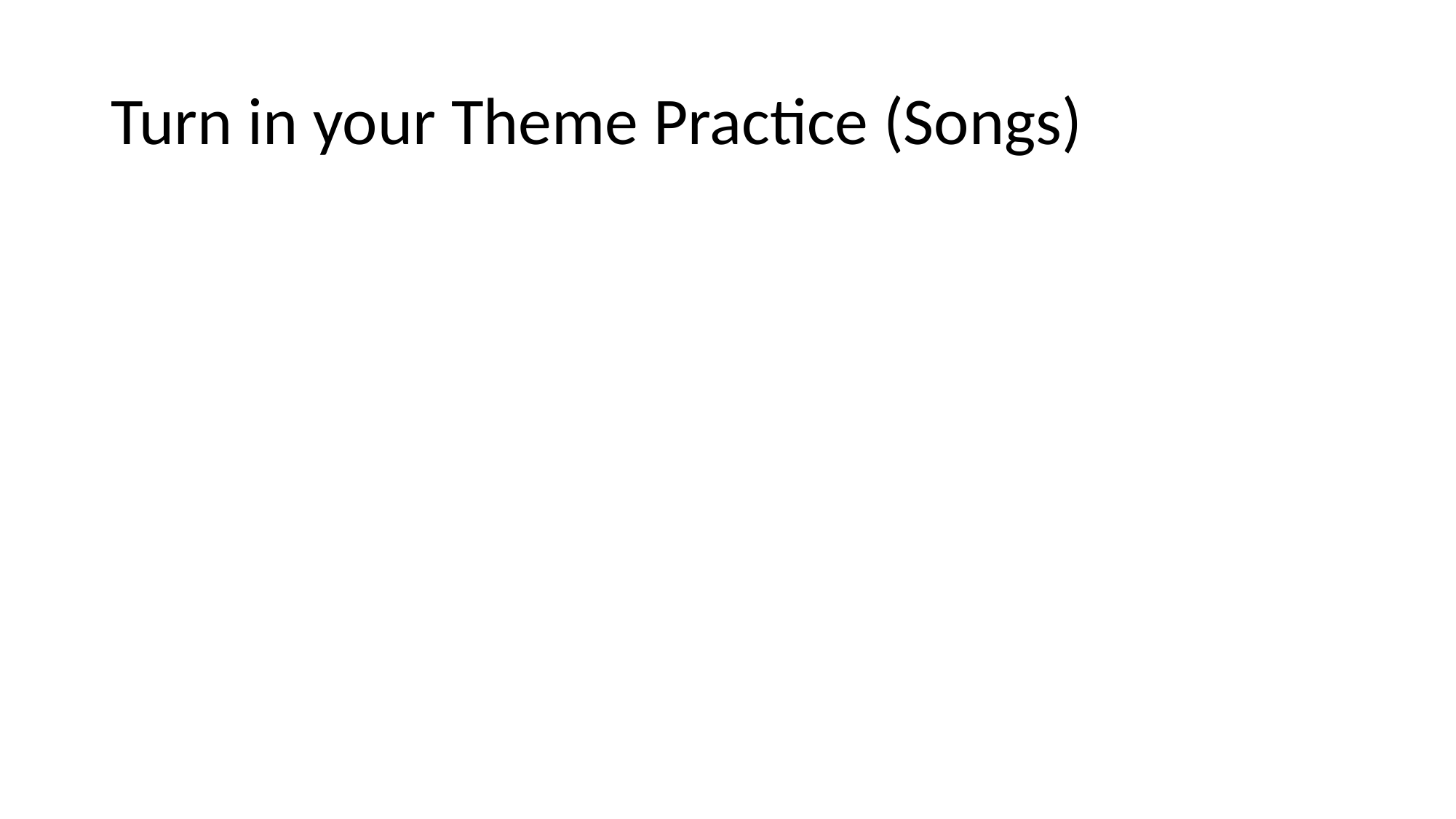

# Turn in your Theme Practice (Songs)